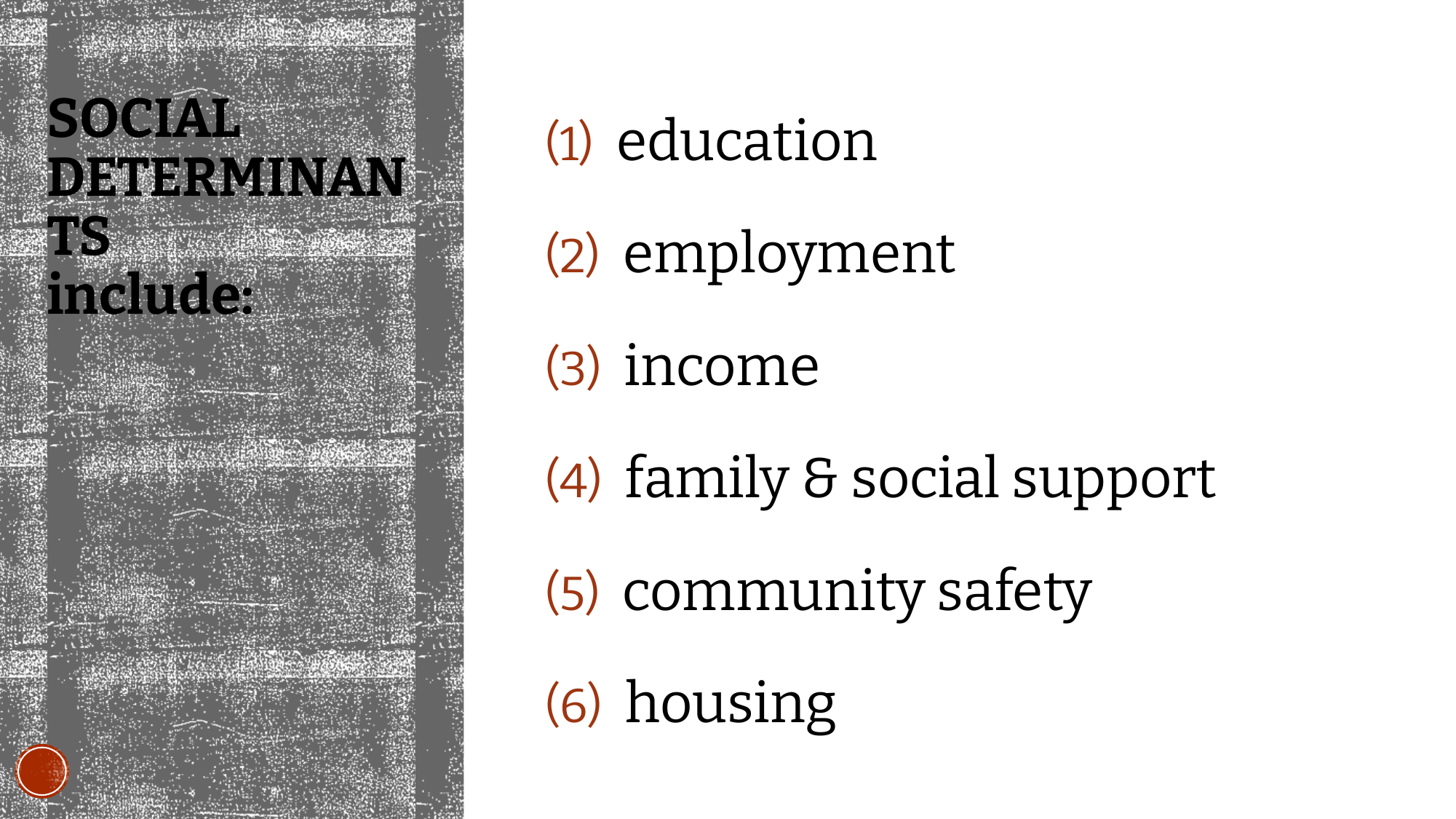

education
  employment
  income
  family & social support
  community safety
  housing
# Social Determinants include: